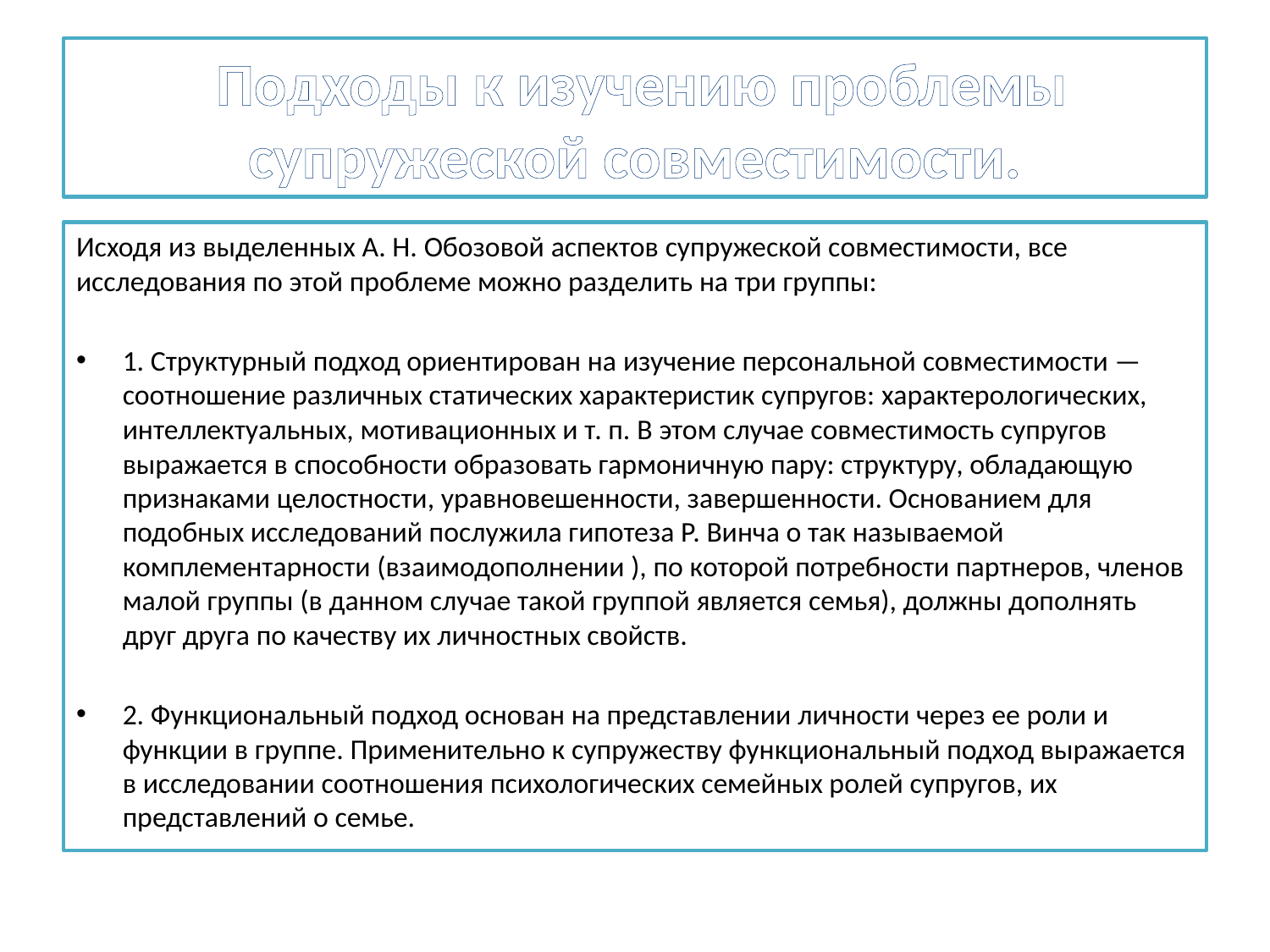

# Подходы к изучению проблемы супружеской совместимости.
Исходя из выделенных А. Н. Обозовой аспектов супружеской совместимости, все исследования по этой проблеме можно разделить на три группы:

1. Структурный подход ориентирован на изучение персональной совместимости — соотношение различных статических характеристик супругов: характерологических, интеллектуальных, мотивационных и т. п. В этом случае совместимость супругов выражается в способности образовать гармоничную пару: структуру, обладающую признаками целостности, уравновешенности, завершенности. Основанием для подобных исследований послужила гипотеза Р. Винча о так называемой комплементарности (взаимодополнении ), по которой потребности партнеров, членов малой группы (в данном случае такой группой является семья), должны дополнять друг друга по качеству их личностных свойств.

2. Функциональный подход основан на представлении личности через ее роли и функции в группе. Применительно к супружеству функциональный подход выражается в исследовании соотношения психологических семейных ролей супругов, их представлений о семье.